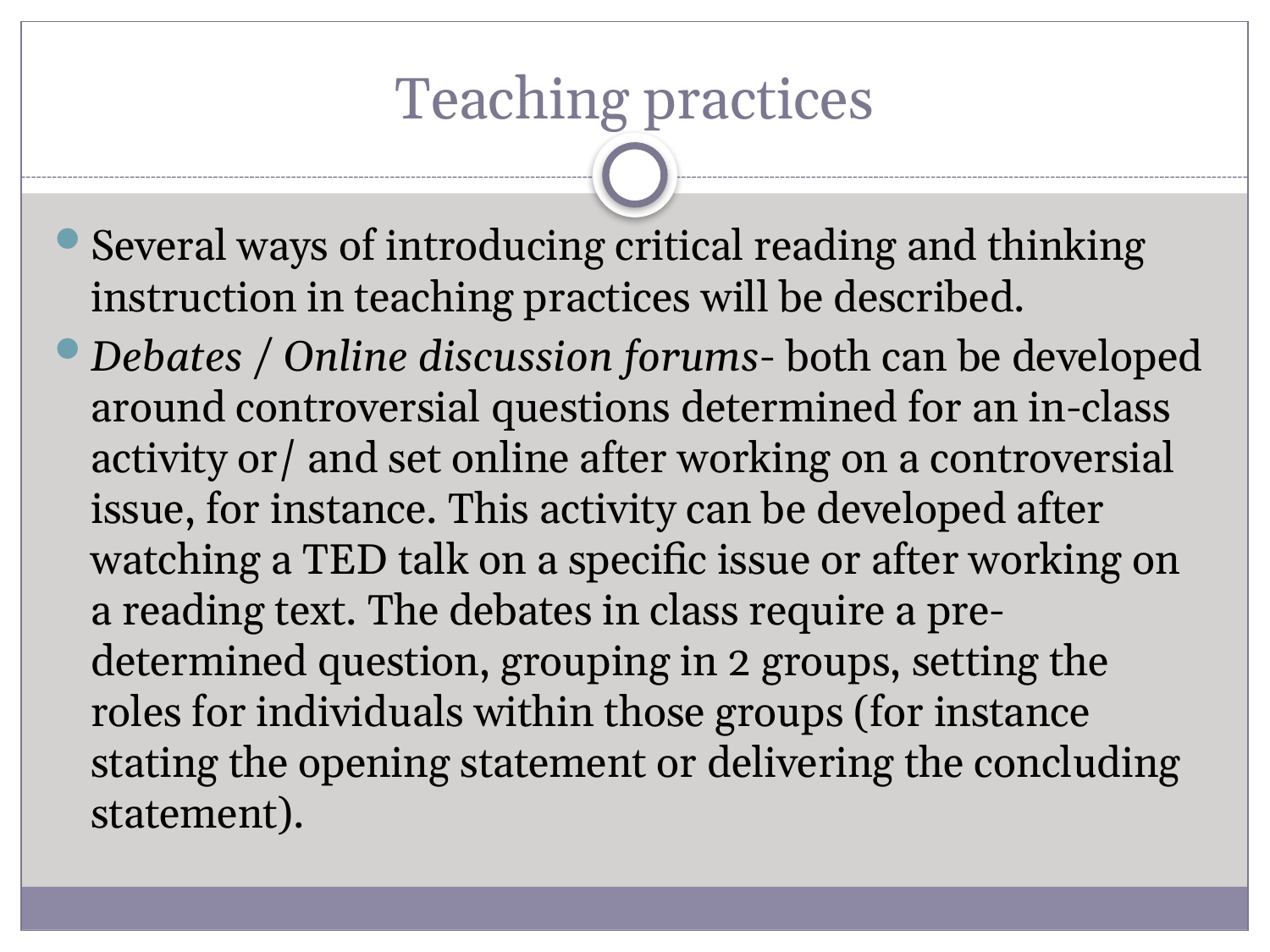

# Teaching practices
Several ways of introducing critical reading and thinking instruction in teaching practices will be described.
Debates / Online discussion forums- both can be developed around controversial questions determined for an in-class activity or/ and set online after working on a controversial issue, for instance. This activity can be developed after watching a TED talk on a specific issue or after working on a reading text. The debates in class require a pre-determined question, grouping in 2 groups, setting the roles for individuals within those groups (for instance stating the opening statement or delivering the concluding statement).